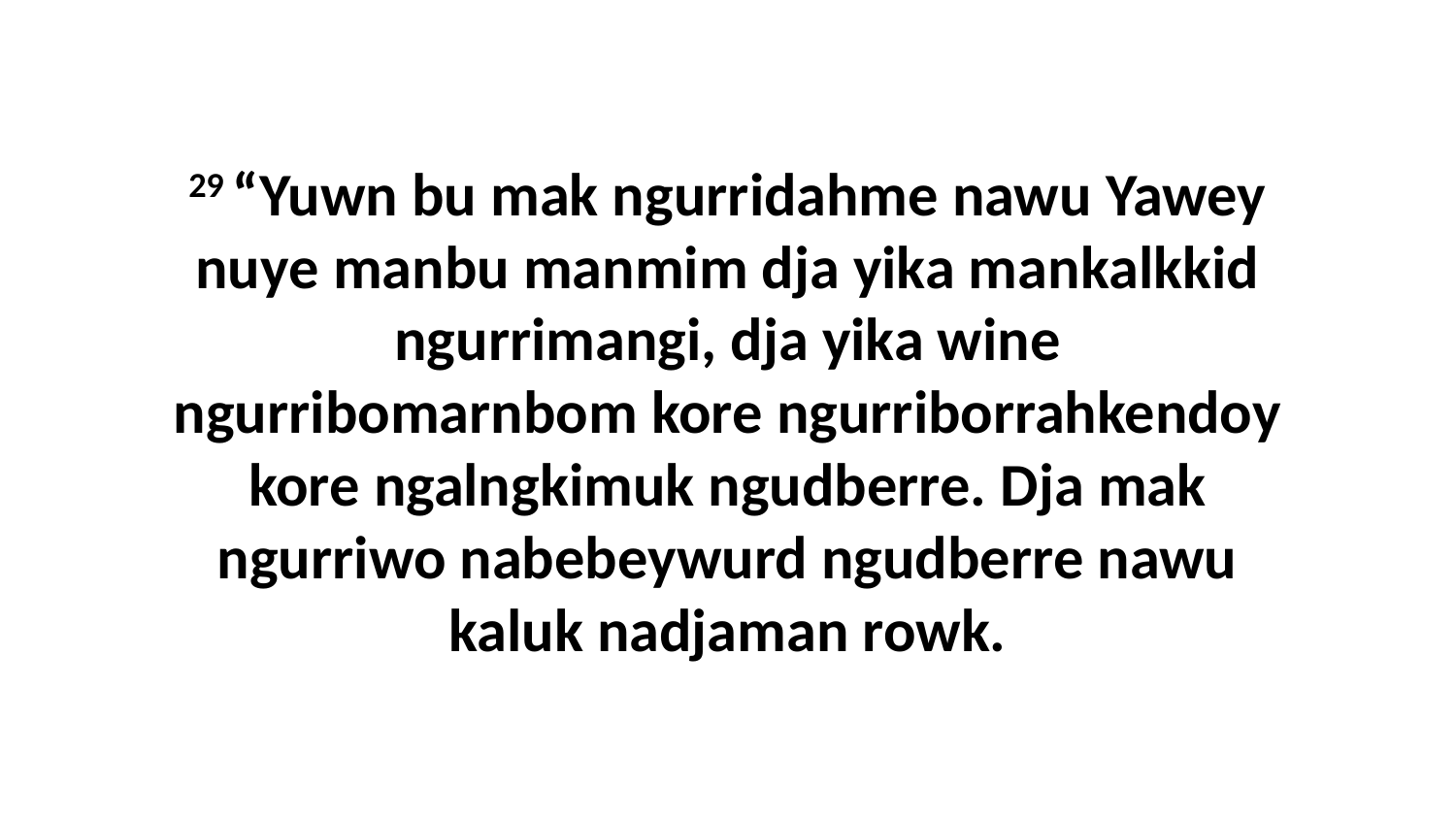

29 “Yuwn bu mak ngurridahme nawu Yawey nuye manbu manmim dja yika mankalkkid ngurrimangi, dja yika wine ngurribomarnbom kore ngurriborrahkendoy kore ngalngkimuk ngudberre. Dja mak ngurriwo nabebeywurd ngudberre nawu kaluk nadjaman rowk.